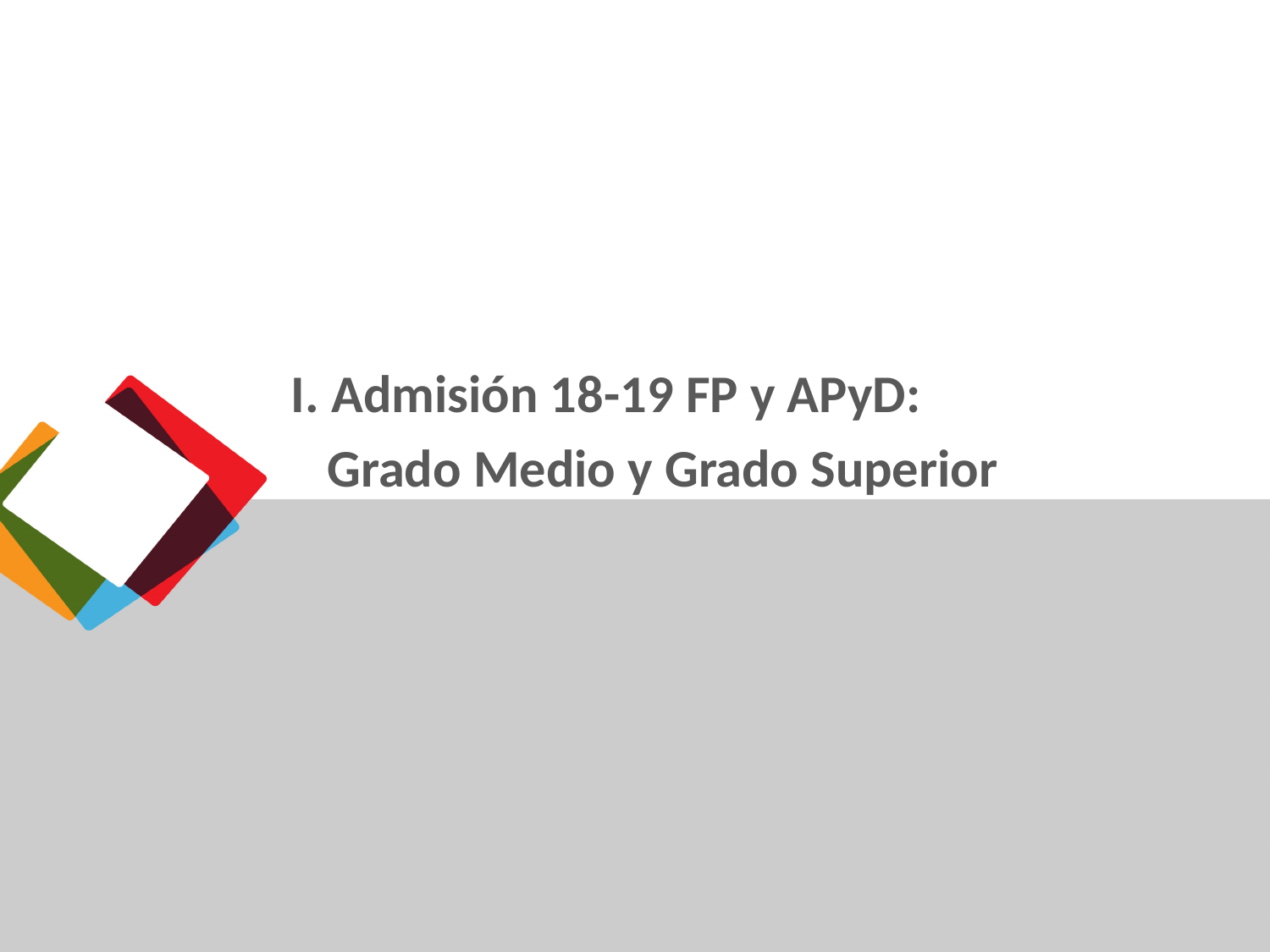

I. Admisión 18-19 FP y APyD:
   Grado Medio y Grado Superior